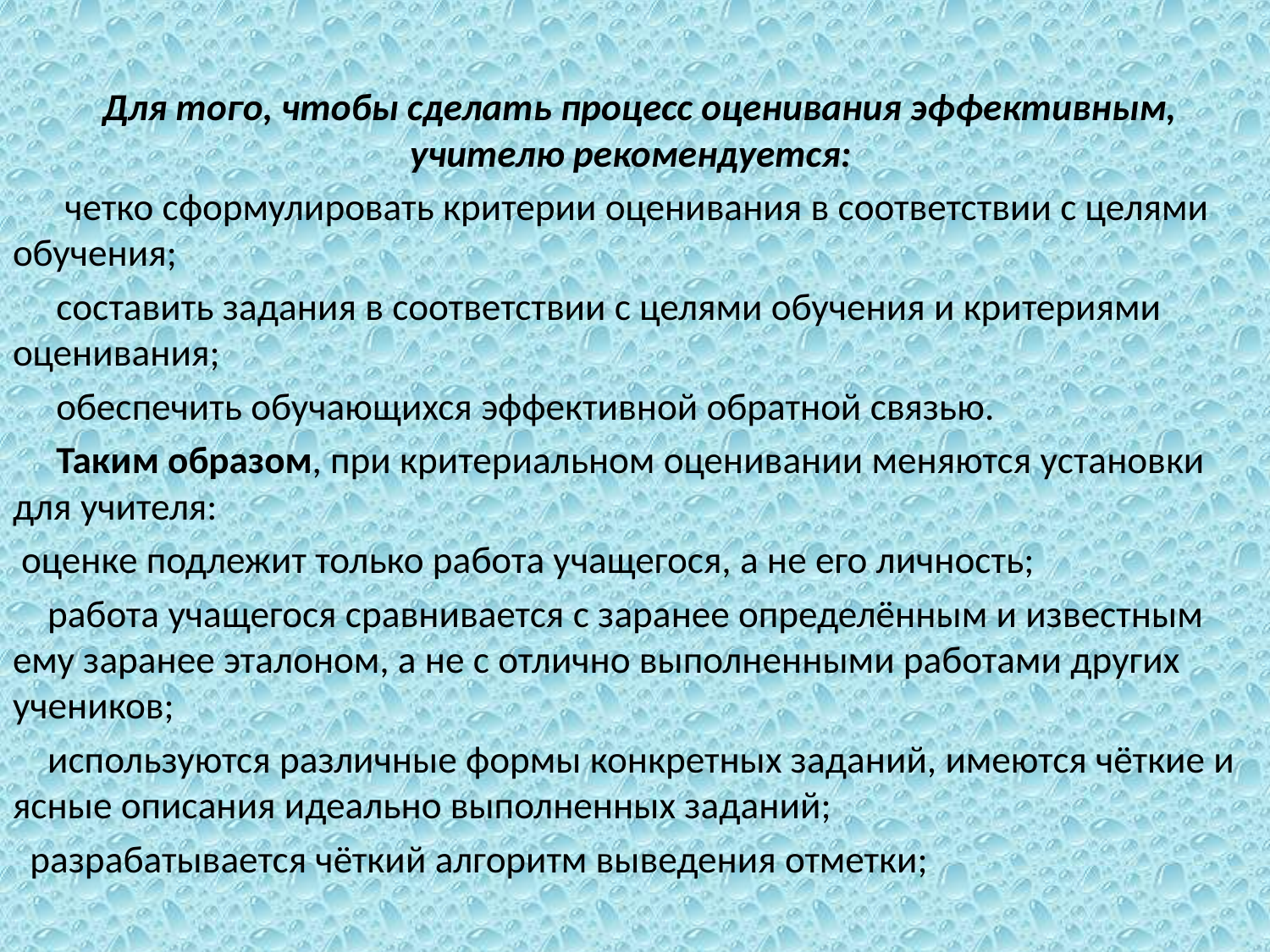

Для того, чтобы сделать процесс оценивания эффективным, учителю рекомендуется:
      четко сформулировать критерии оценивания в соответствии с целями обучения;
     составить задания в соответствии с целями обучения и критериями оценивания;
     обеспечить обучающихся эффективной обратной связью.
     Таким образом, при критериальном оценивании меняются установки для учителя:
 оценке подлежит только работа учащегося, а не его личность;
    работа учащегося сравнивается с заранее определённым и известным ему заранее эталоном, а не с отлично выполненными работами других учеников;
    используются различные формы конкретных заданий, имеются чёткие и ясные описания идеально выполненных заданий;
  разрабатывается чёткий алгоритм выведения отметки;